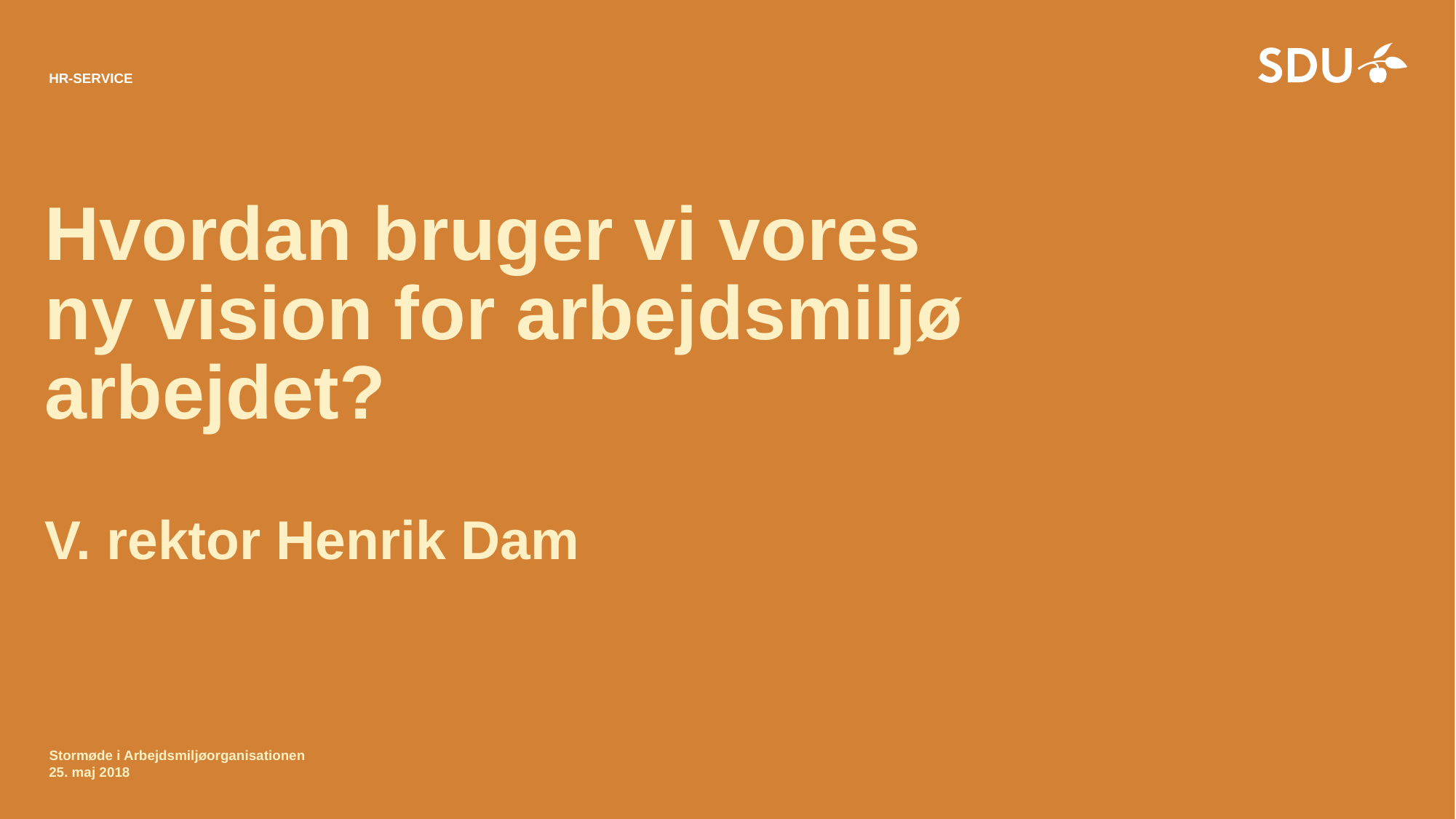

# Hvordan bruger vi vores ny vision for arbejdsmiljø arbejdet? V. rektor Henrik Dam
Stormøde i Arbejdsmiljøorganisationen
25. maj 2018
2